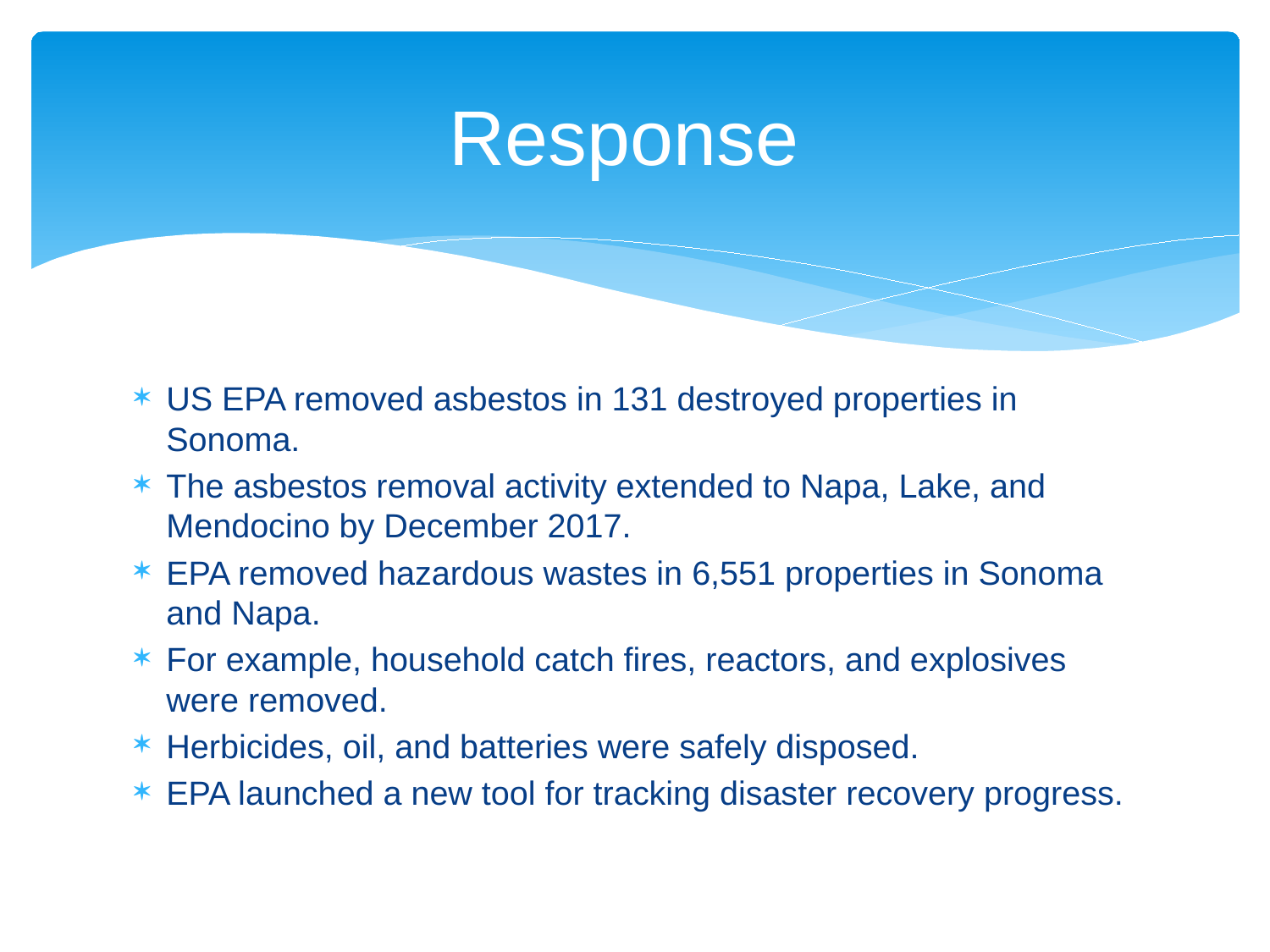

# Response
US EPA removed asbestos in 131 destroyed properties in Sonoma.
The asbestos removal activity extended to Napa, Lake, and Mendocino by December 2017.
EPA removed hazardous wastes in 6,551 properties in Sonoma and Napa.
For example, household catch fires, reactors, and explosives were removed.
Herbicides, oil, and batteries were safely disposed.
EPA launched a new tool for tracking disaster recovery progress.